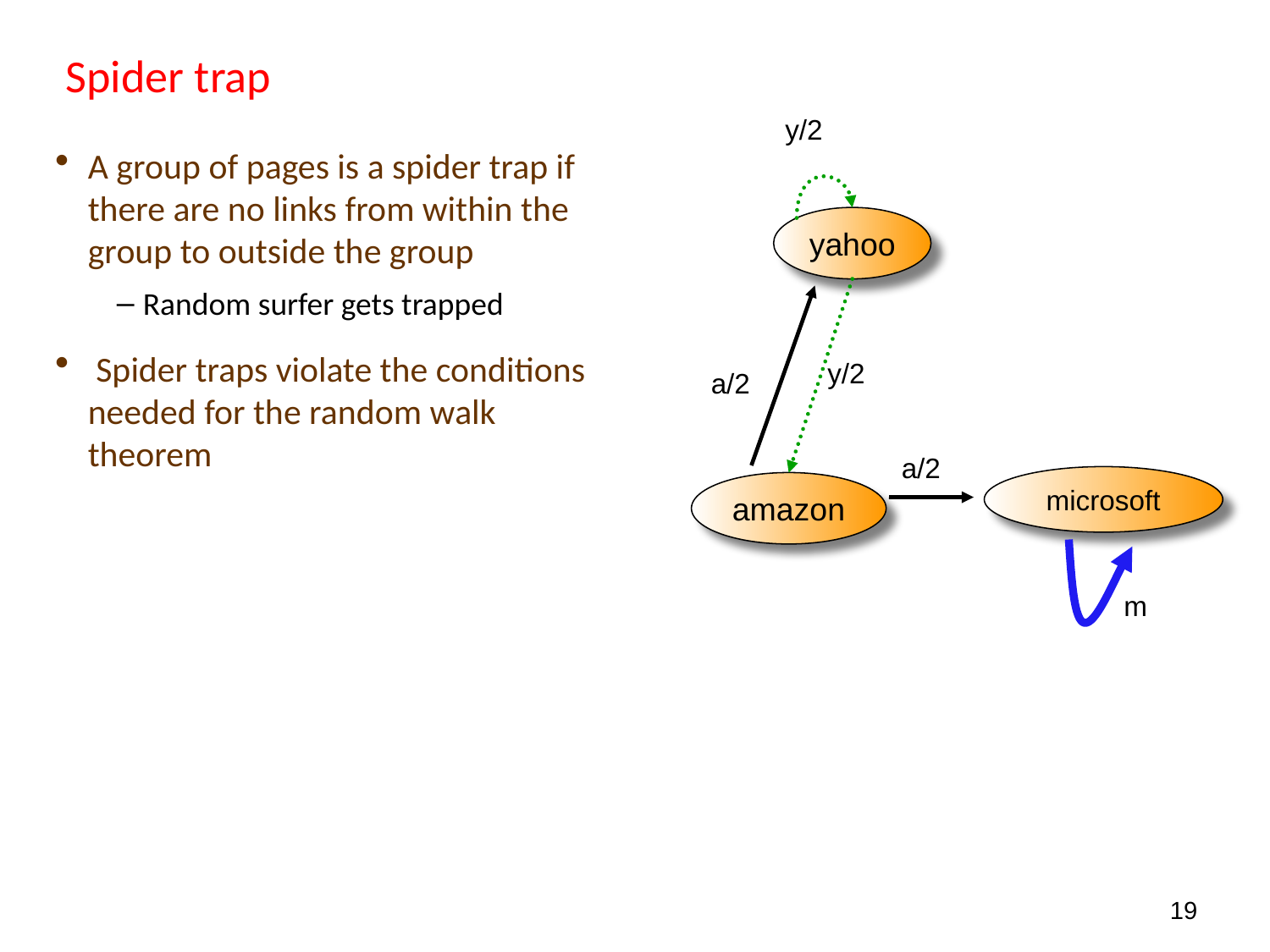

# Spider trap
y/2
yahoo

y/2
a/2
a/2
microsoft
amazon

m
A group of pages is a spider trap if there are no links from within the group to outside the group
Random surfer gets trapped
 Spider traps violate the conditions needed for the random walk theorem

19